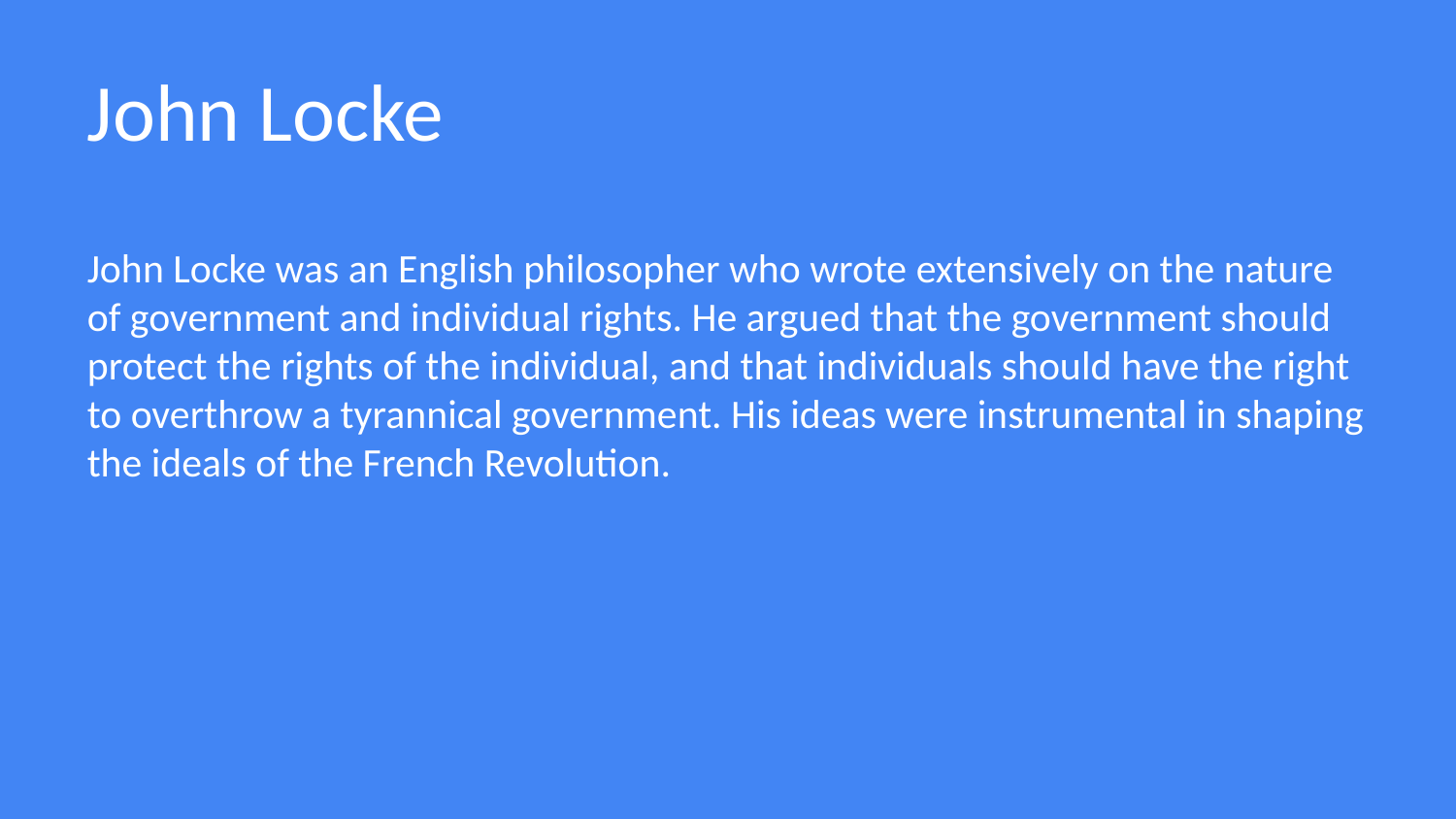

John Locke
John Locke was an English philosopher who wrote extensively on the nature of government and individual rights. He argued that the government should protect the rights of the individual, and that individuals should have the right to overthrow a tyrannical government. His ideas were instrumental in shaping the ideals of the French Revolution.